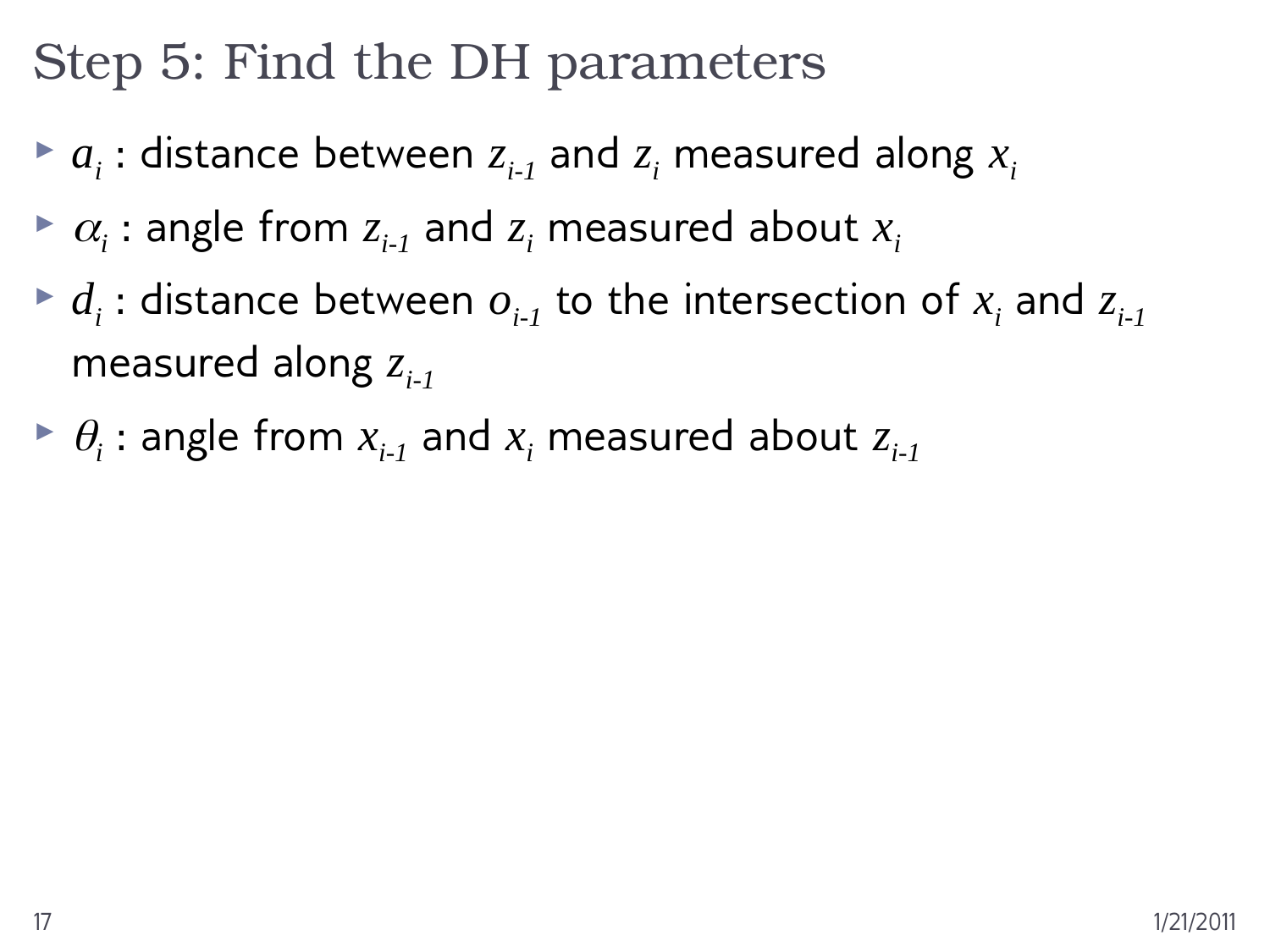

# Step 5: Find the DH parameters
ai : distance between zi-1 and zi measured along xi
αi : angle from zi-1 and zi measured about xi
di : distance between oi-1 to the intersection of xi and zi-1 measured along zi-1
θi : angle from xi-1 and xi measured about zi-1
17

1/21/2011